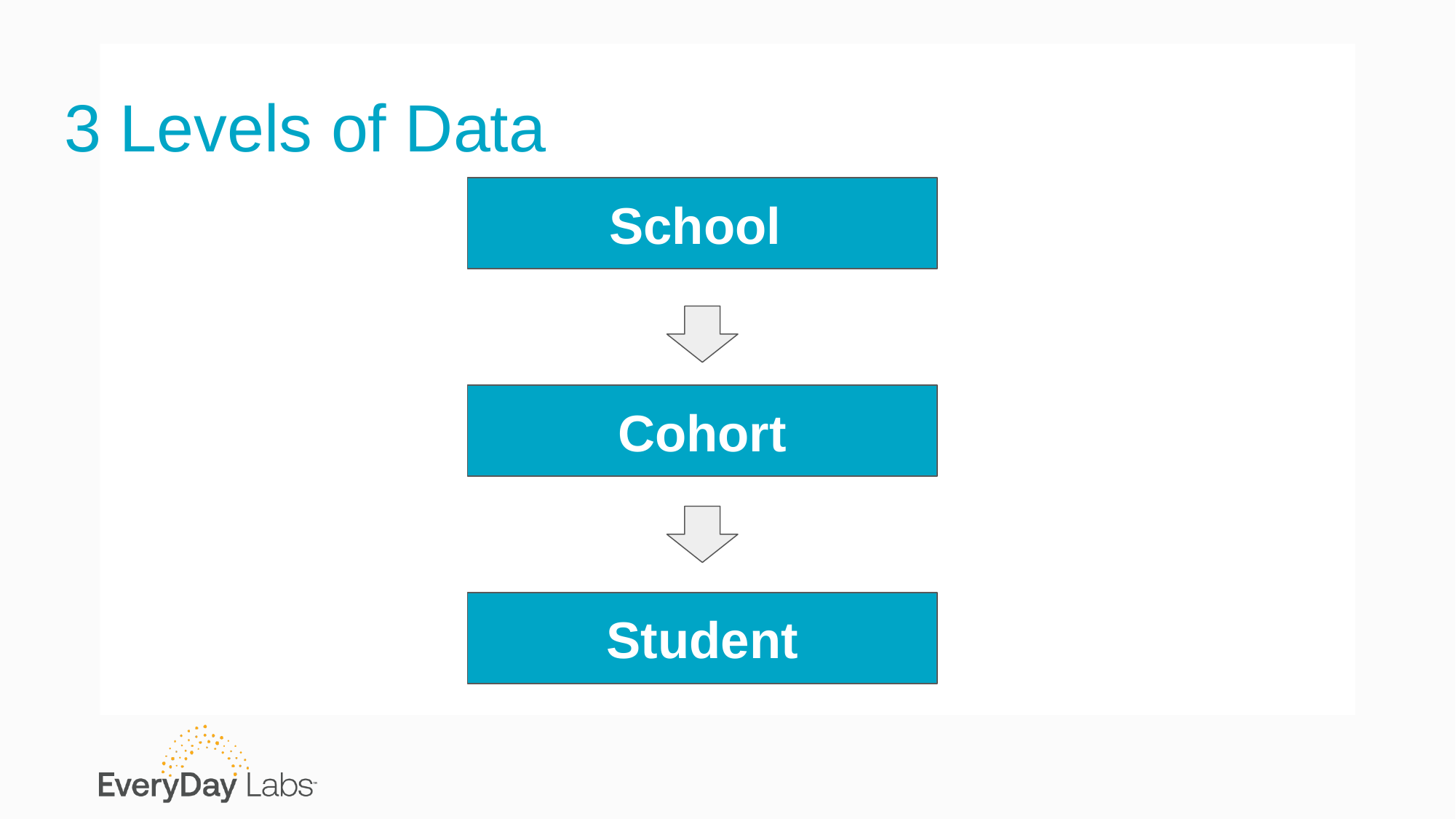

# 3 Levels of Data
School

Cohort

Student